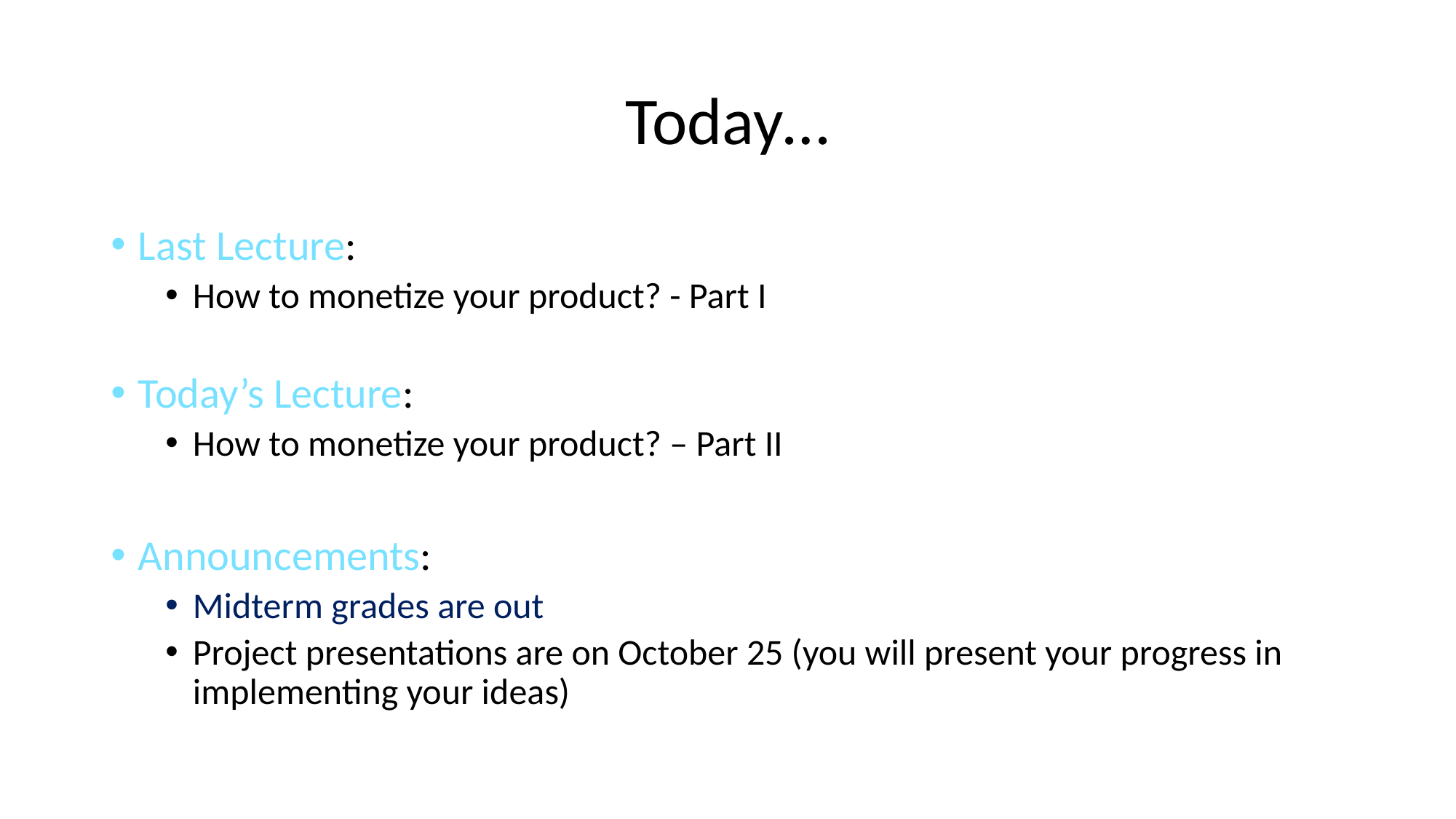

# Today…
Last Lecture:
How to monetize your product? - Part I

Today’s Lecture:
How to monetize your product? – Part II

Announcements:
Midterm grades are out
Project presentations are on October 25 (you will present your progress in implementing your ideas)